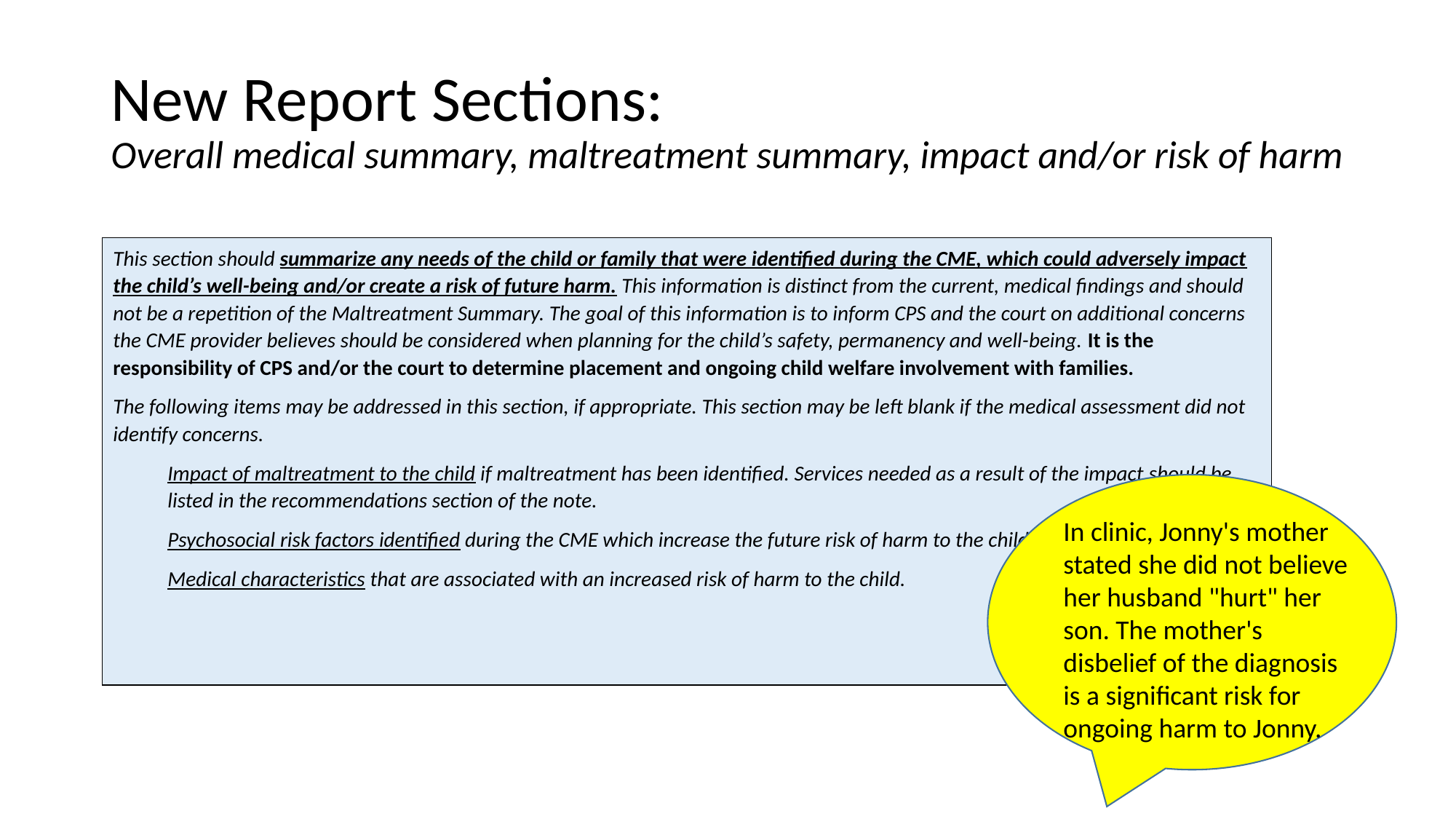

# New Report Sections: Overall medical summary, maltreatment summary, impact and/or risk of harm
This section should summarize any needs of the child or family that were identified during the CME, which could adversely impact the child’s well-being and/or create a risk of future harm. This information is distinct from the current, medical findings and should not be a repetition of the Maltreatment Summary. The goal of this information is to inform CPS and the court on additional concerns the CME provider believes should be considered when planning for the child’s safety, permanency and well-being. It is the responsibility of CPS and/or the court to determine placement and ongoing child welfare involvement with families.
The following items may be addressed in this section, if appropriate. This section may be left blank if the medical assessment did not identify concerns.
Impact of maltreatment to the child if maltreatment has been identified. Services needed as a result of the impact should be listed in the recommendations section of the note.
Psychosocial risk factors identified during the CME which increase the future risk of harm to the child.
Medical characteristics that are associated with an increased risk of harm to the child.

In clinic, Jonny's mother stated she did not believe her husband "hurt" her son. The mother's disbelief of the diagnosis is a significant risk for ongoing harm to Jonny.